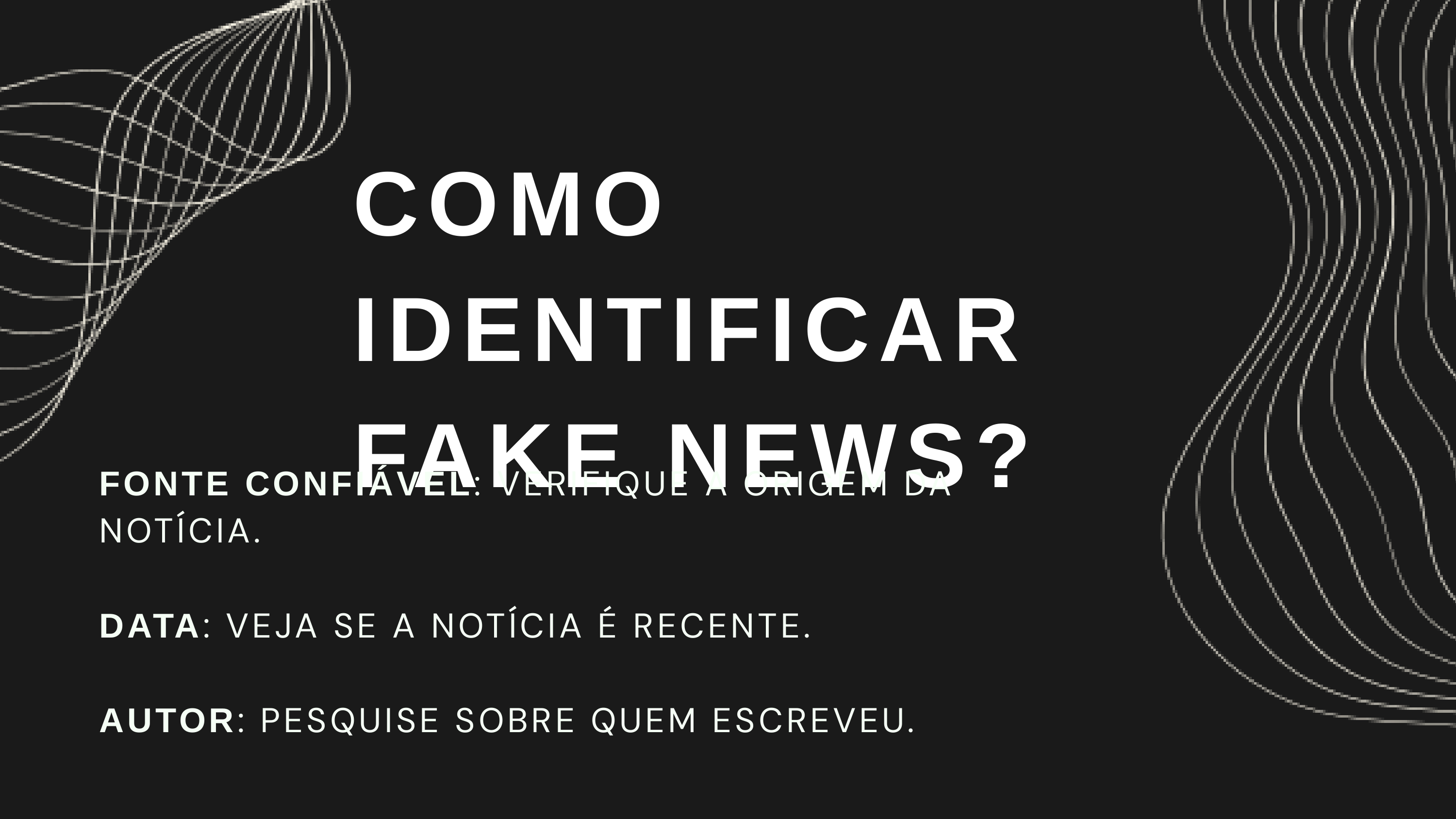

COMO IDENTIFICAR FAKE NEWS?
FONTE CONFIÁVEL: VERIFIQUE A ORIGEM DA NOTÍCIA.

DATA: VEJA SE A NOTÍCIA É RECENTE.

AUTOR: PESQUISE SOBRE QUEM ESCREVEU.